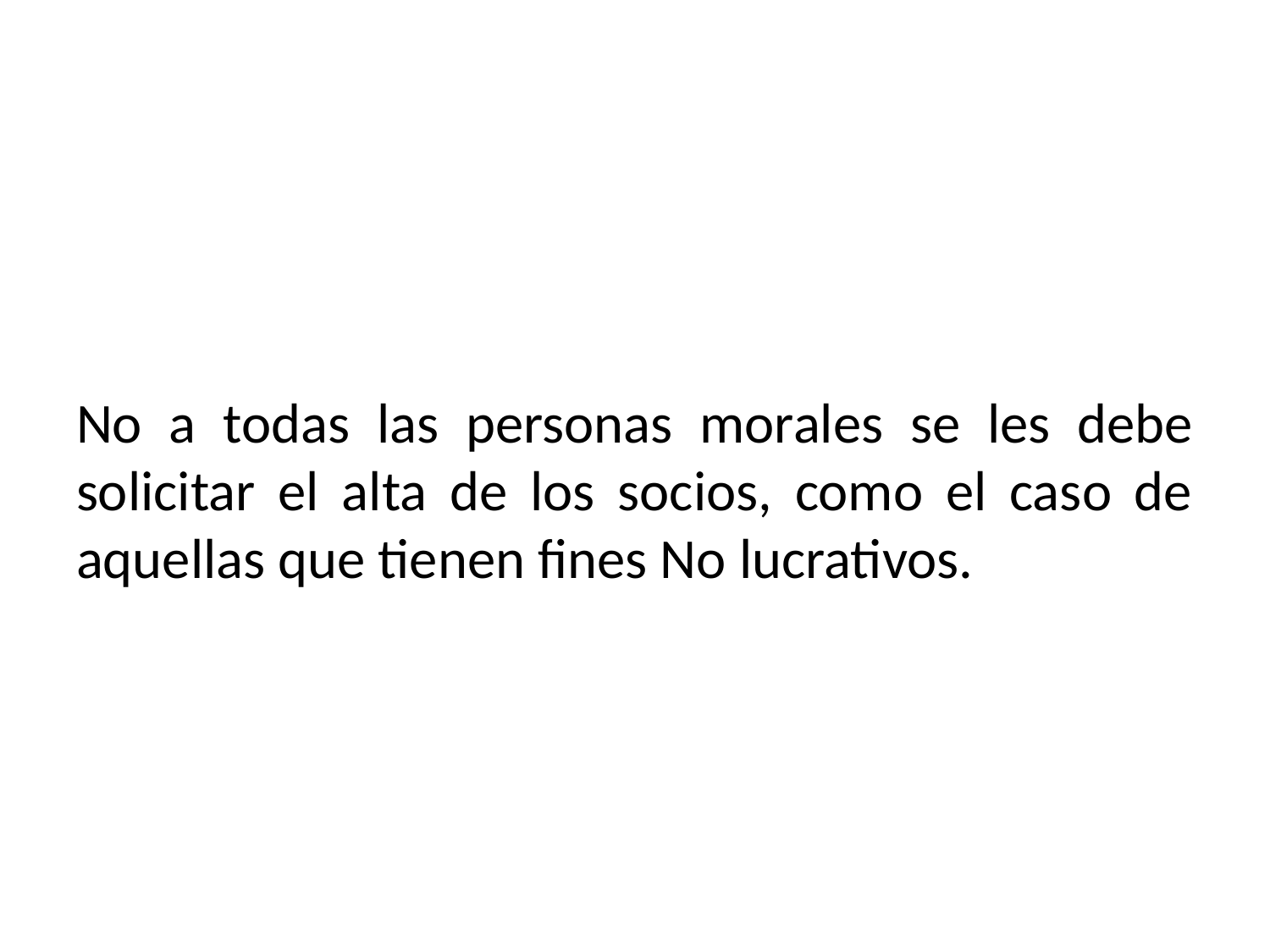

No a todas las personas morales se les debe solicitar el alta de los socios, como el caso de aquellas que tienen fines No lucrativos.